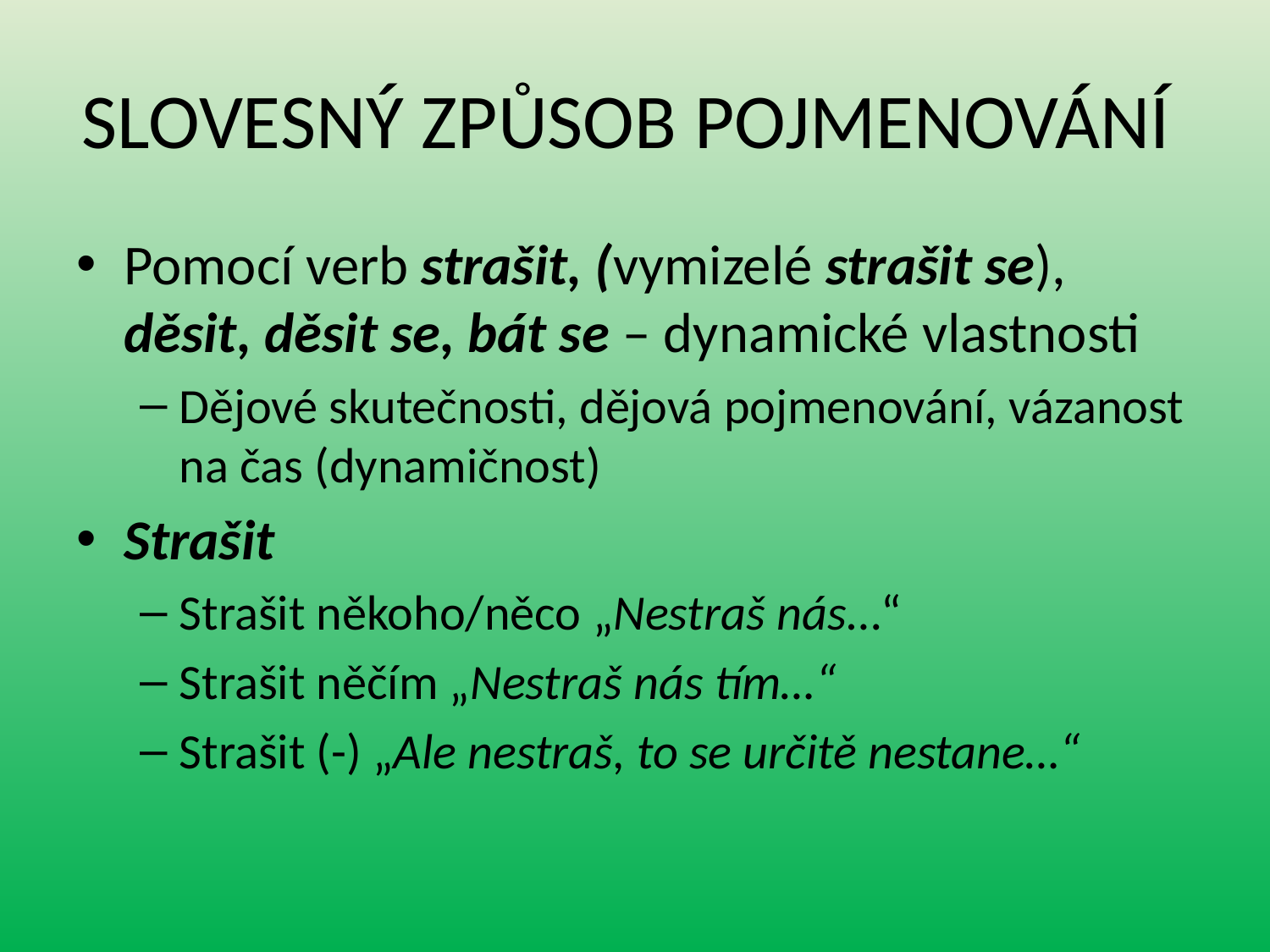

# SLOVESNÝ ZPŮSOB POJMENOVÁNÍ
Pomocí verb strašit, (vymizelé strašit se), děsit, děsit se, bát se – dynamické vlastnosti
Dějové skutečnosti, dějová pojmenování, vázanost na čas (dynamičnost)
Strašit
Strašit někoho/něco „Nestraš nás…“
Strašit něčím „Nestraš nás tím…“
Strašit (-) „Ale nestraš, to se určitě nestane…“